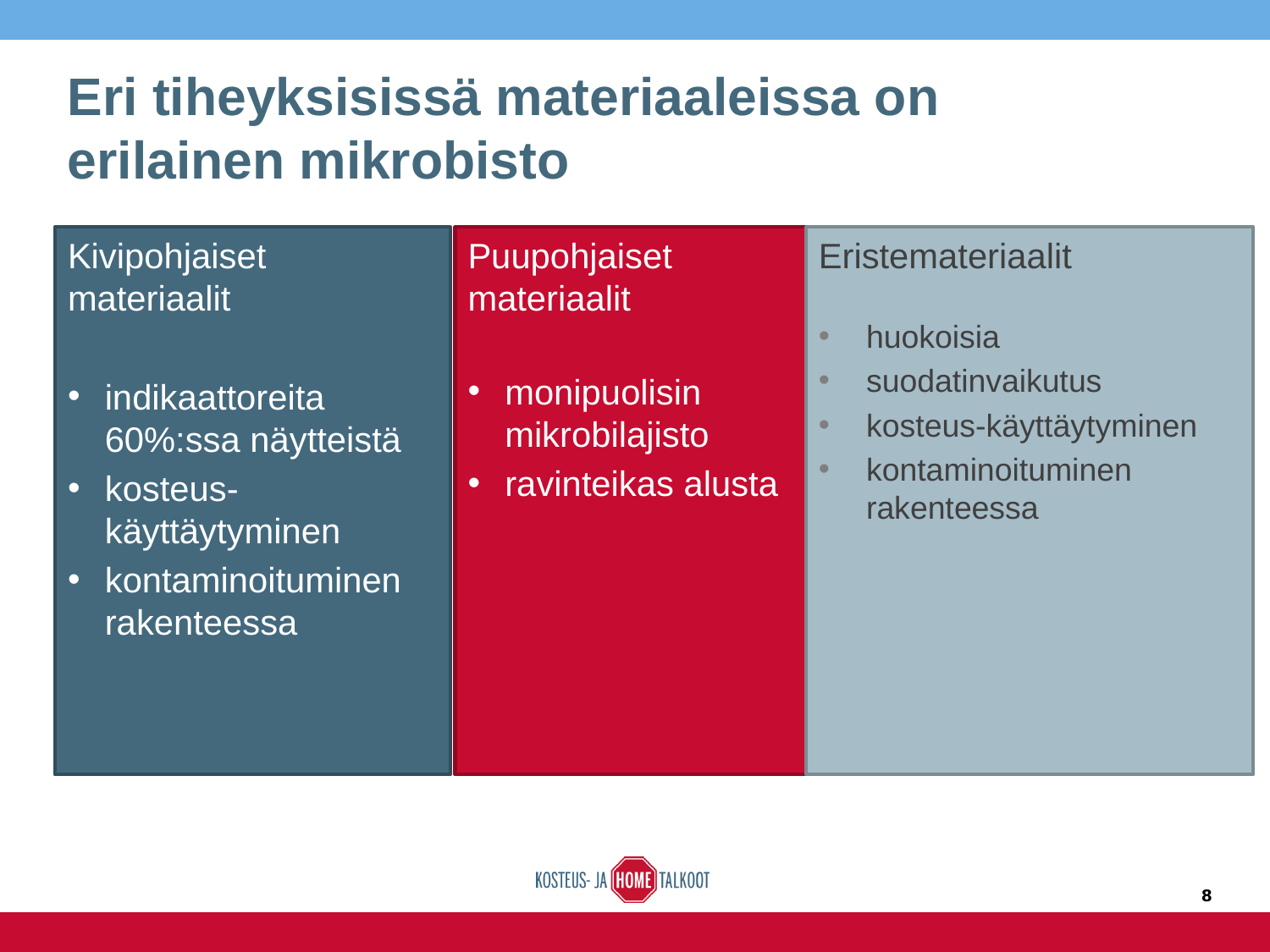

# Eri tiheyksisissä materiaaleissa on erilainen mikrobisto
Kivipohjaiset materiaalit

indikaattoreita 60%:ssa näytteistä
kosteus-käyttäytyminen
kontaminoituminen rakenteessa
Puupohjaiset materiaalit

monipuolisin mikrobilajisto
ravinteikas alusta
Eristemateriaalit

huokoisia
suodatinvaikutus
kosteus-käyttäytyminen
kontaminoituminen rakenteessa
8